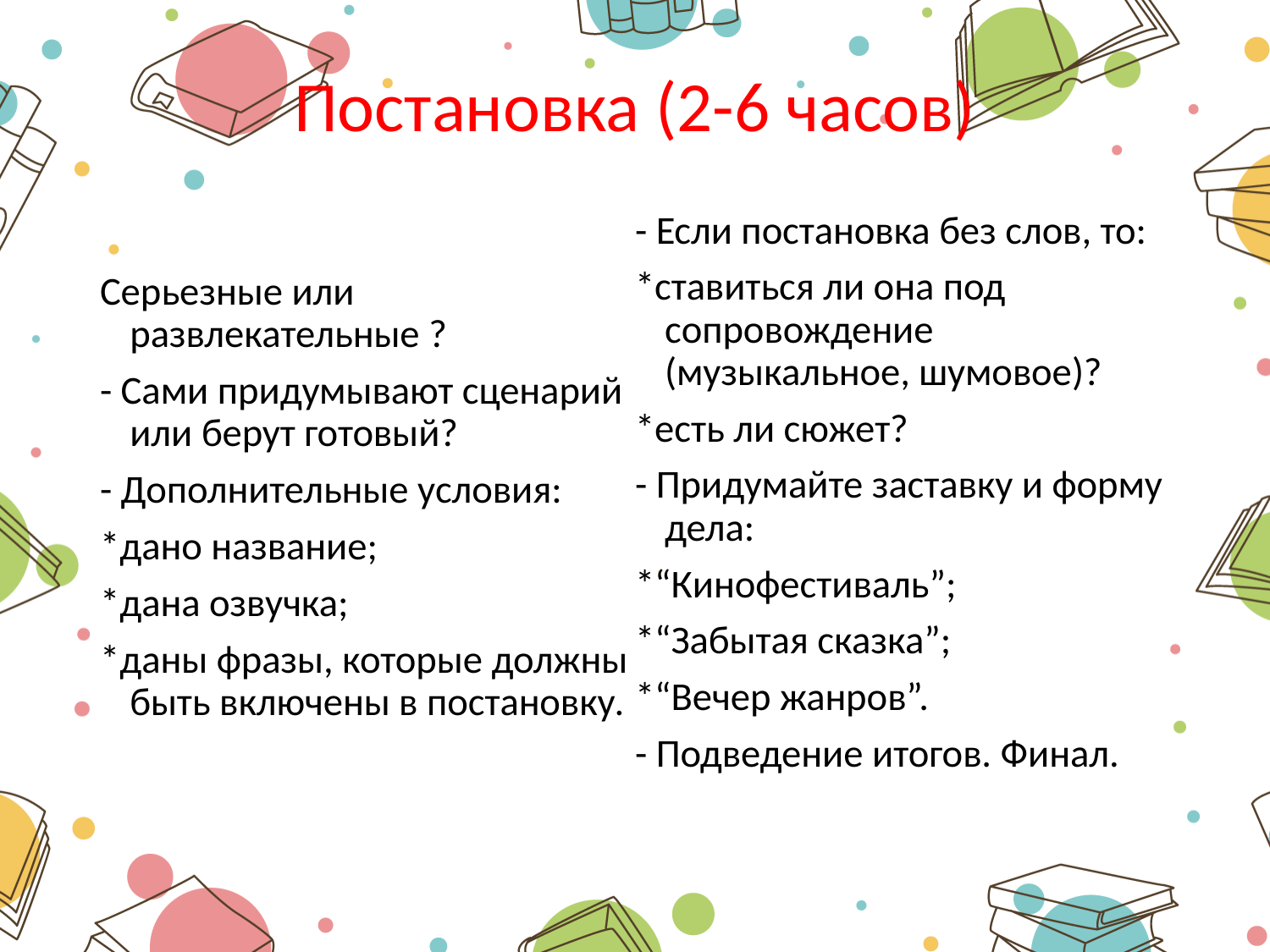

# Постановка (2-6 часов)

Серьезные или развлекательные ?
- Сами придумывают сценарий или берут готовый?
- Дополнительные условия:
*дано название;
*дана озвучка;
*даны фразы, которые должны быть включены в постановку.

- Если постановка без слов, то:
*ставиться ли она под сопровождение (музыкальное, шумовое)?
*есть ли сюжет?
- Придумайте заставку и форму дела:
*“Кинофестиваль”;
*“Забытая сказка”;
*“Вечер жанров”.
- Подведение итогов. Финал.